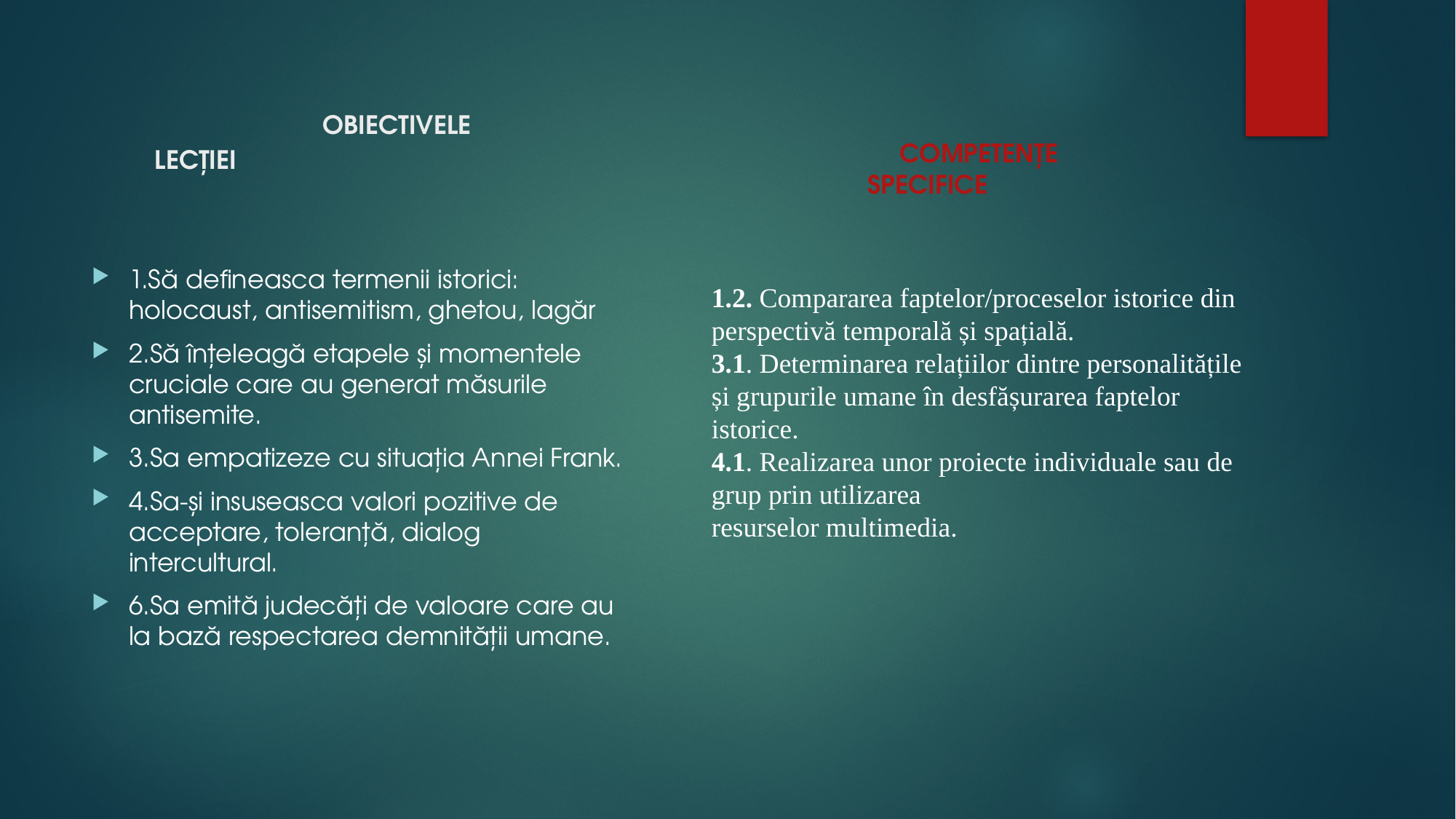

# OBIECTIVELE  LECȚIEI
            COMPETENȚE SPECIFICE

1.Să defineasca termenii istorici: holocaust, antisemitism, ghetou, lagăr
2.Să înțeleagă etapele și momentele cruciale care au generat măsurile antisemite.
3.Sa empatizeze cu situația Annei Frank.
4.Sa-și insuseasca valori pozitive de acceptare, toleranță, dialog intercultural.
6.Sa emită judecăți de valoare care au la bază respectarea demnității umane.

1.2. Compararea faptelor/proceselor istorice din perspectivă temporală și spațială.
3.1. Determinarea relațiilor dintre personalitățile și grupurile umane în desfășurarea faptelor istorice.
4.1. Realizarea unor proiecte individuale sau de grup prin utilizarea
resurselor multimedia.